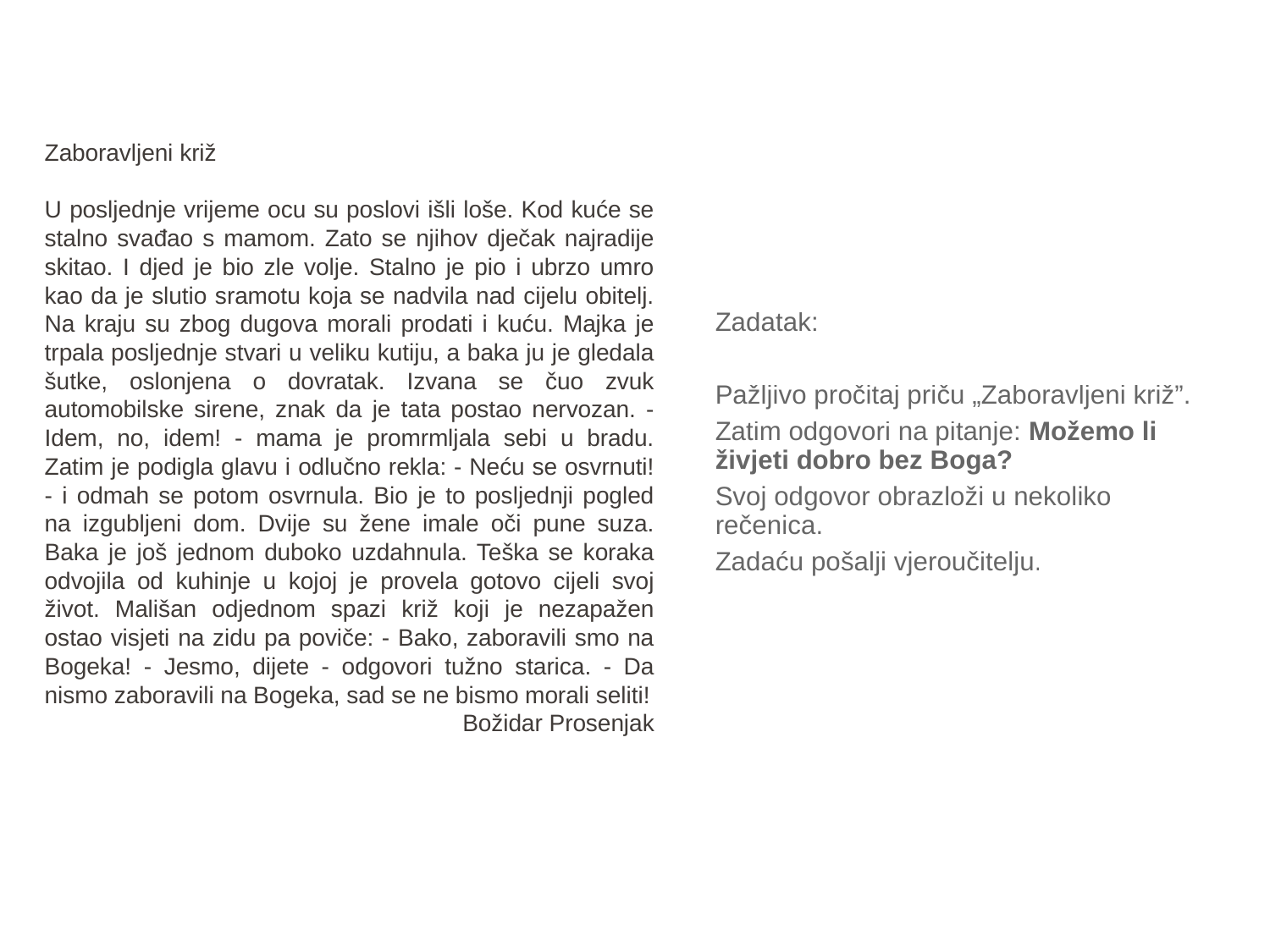

Zaboravljeni križ

U posljednje vrijeme ocu su poslovi išli loše. Kod kuće se stalno svađao s mamom. Zato se njihov dječak najradije skitao. I djed je bio zle volje. Stalno je pio i ubrzo umro kao da je slutio sramotu koja se nadvila nad cijelu obitelj. Na kraju su zbog dugova morali prodati i kuću. Majka je trpala posljednje stvari u veliku kutiju, a baka ju je gledala šutke, oslonjena o dovratak. Izvana se čuo zvuk automobilske sirene, znak da je tata postao nervozan. - Idem, no, idem! - mama je promrmljala sebi u bradu. Zatim je podigla glavu i odlučno rekla: - Neću se osvrnuti! - i odmah se potom osvrnula. Bio je to posljednji pogled na izgubljeni dom. Dvije su žene imale oči pune suza. Baka je još jednom duboko uzdahnula. Teška se koraka odvojila od kuhinje u kojoj je provela gotovo cijeli svoj život. Mališan odjednom spazi križ koji je nezapažen ostao visjeti na zidu pa poviče: - Bako, zaboravili smo na Bogeka! - Jesmo, dijete - odgovori tužno starica. - Da nismo zaboravili na Bogeka, sad se ne bismo morali seliti!
Božidar Prosenjak
Zadatak:

Pažljivo pročitaj priču „Zaboravljeni križ”.
Zatim odgovori na pitanje: Možemo li živjeti dobro bez Boga?
Svoj odgovor obrazloži u nekoliko rečenica.
Zadaću pošalji vjeroučitelju.